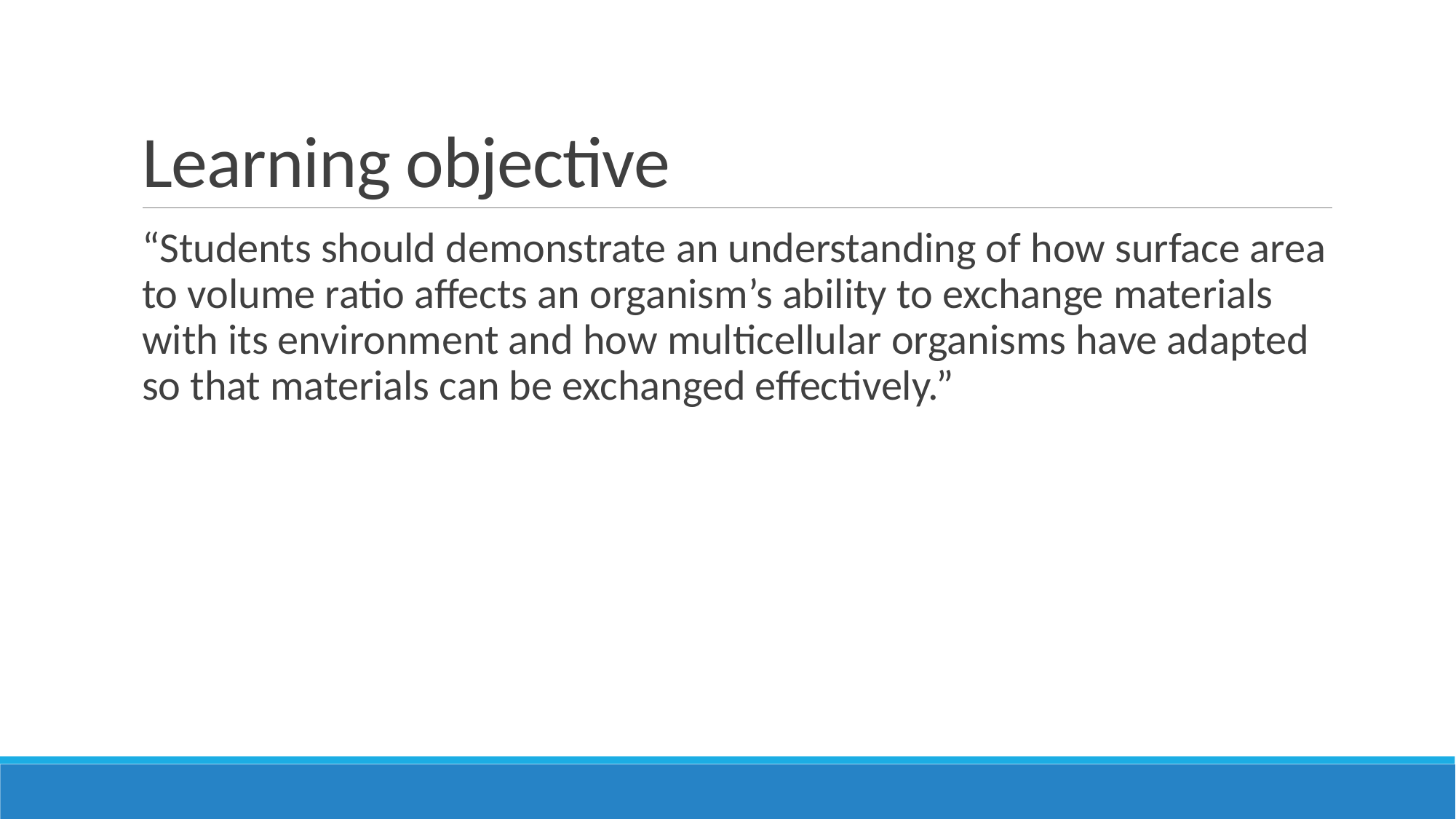

# Learning objective
“Students should demonstrate an understanding of how surface area to volume ratio affects an organism’s ability to exchange materials with its environment and how multicellular organisms have adapted so that materials can be exchanged effectively.”